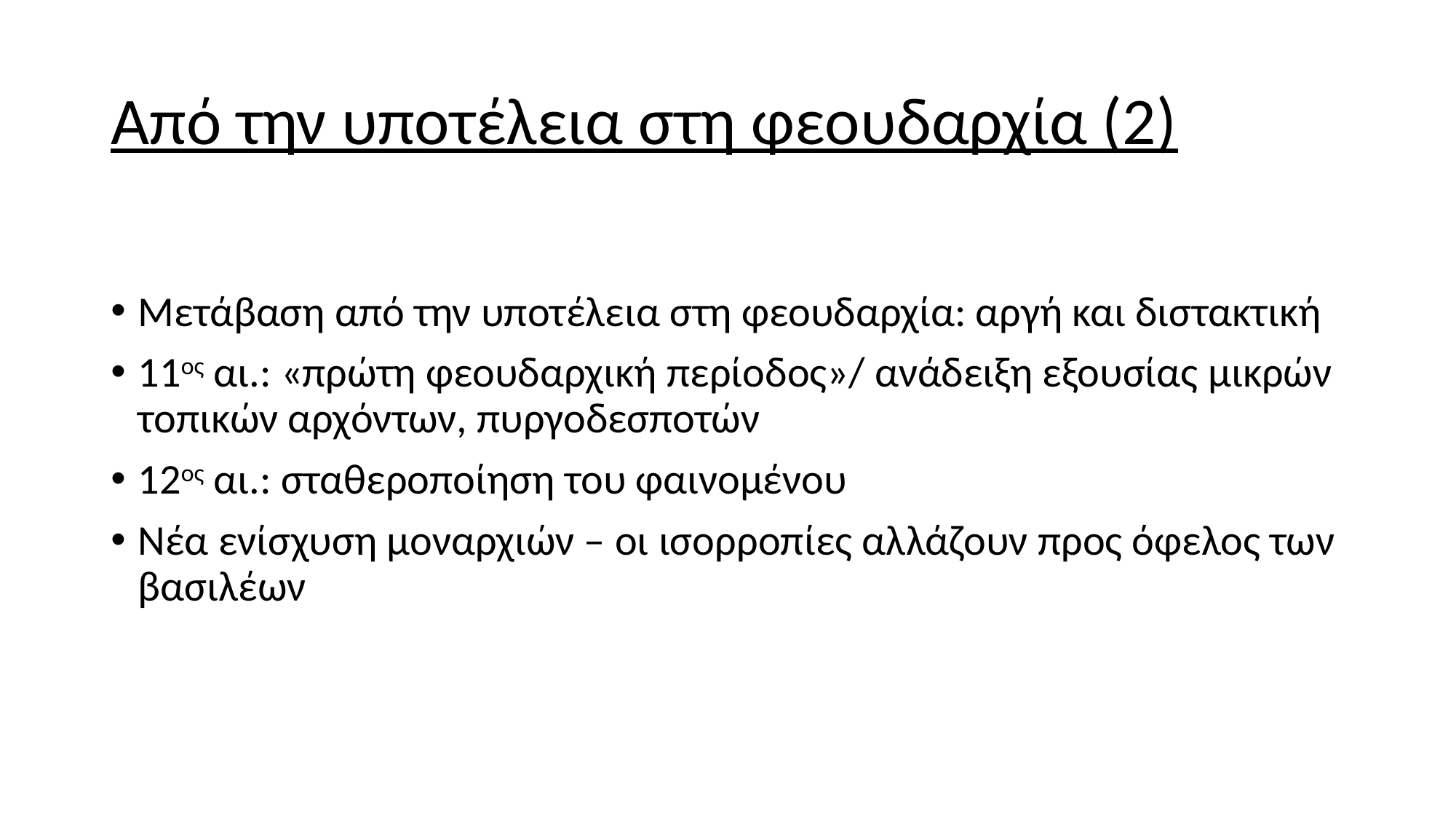

# Από την υποτέλεια στη φεουδαρχία (2)

Μετάβαση από την υποτέλεια στη φεουδαρχία: αργή και διστακτική
11ος αι.: «πρώτη φεουδαρχική περίοδος»/ ανάδειξη εξουσίας μικρών τοπικών αρχόντων, πυργοδεσποτών
12ος αι.: σταθεροποίηση του φαινομένου
Νέα ενίσχυση μοναρχιών – οι ισορροπίες αλλάζουν προς όφελος των βασιλέων